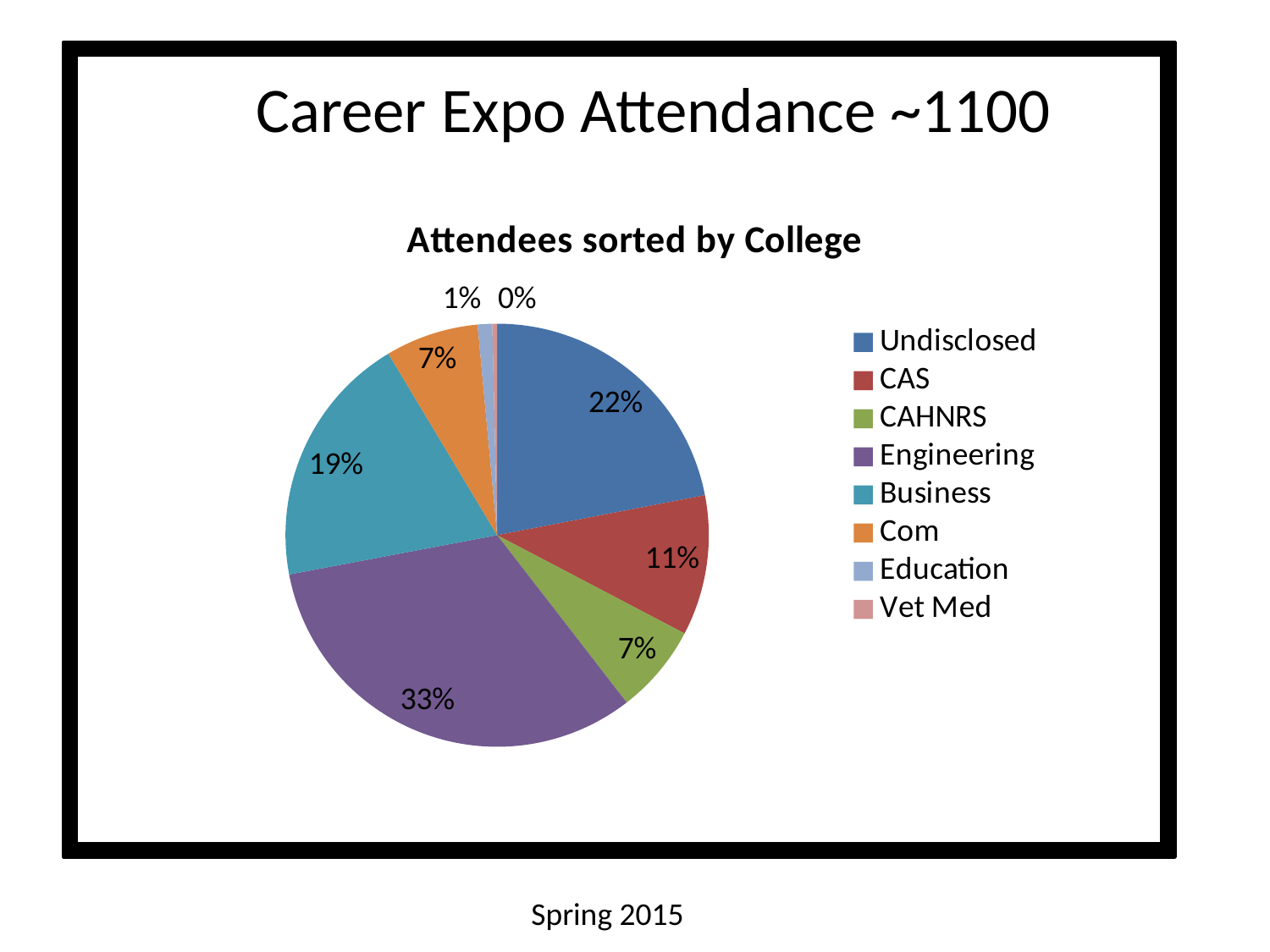

Career Expo Attendance ~1100

### Chart:

| Category | Attendees sorted by College |
|---|---|
| Undisclosed | 238.0 |
| CAS | 116.0 |
| CAHNRS | 74.0 |
| Engineering | 352.0 |
| Business | 210.0 |
| Com | 77.0 |
| Education | 12.0 |
| Vet Med | 4.0 |
Spring 2015